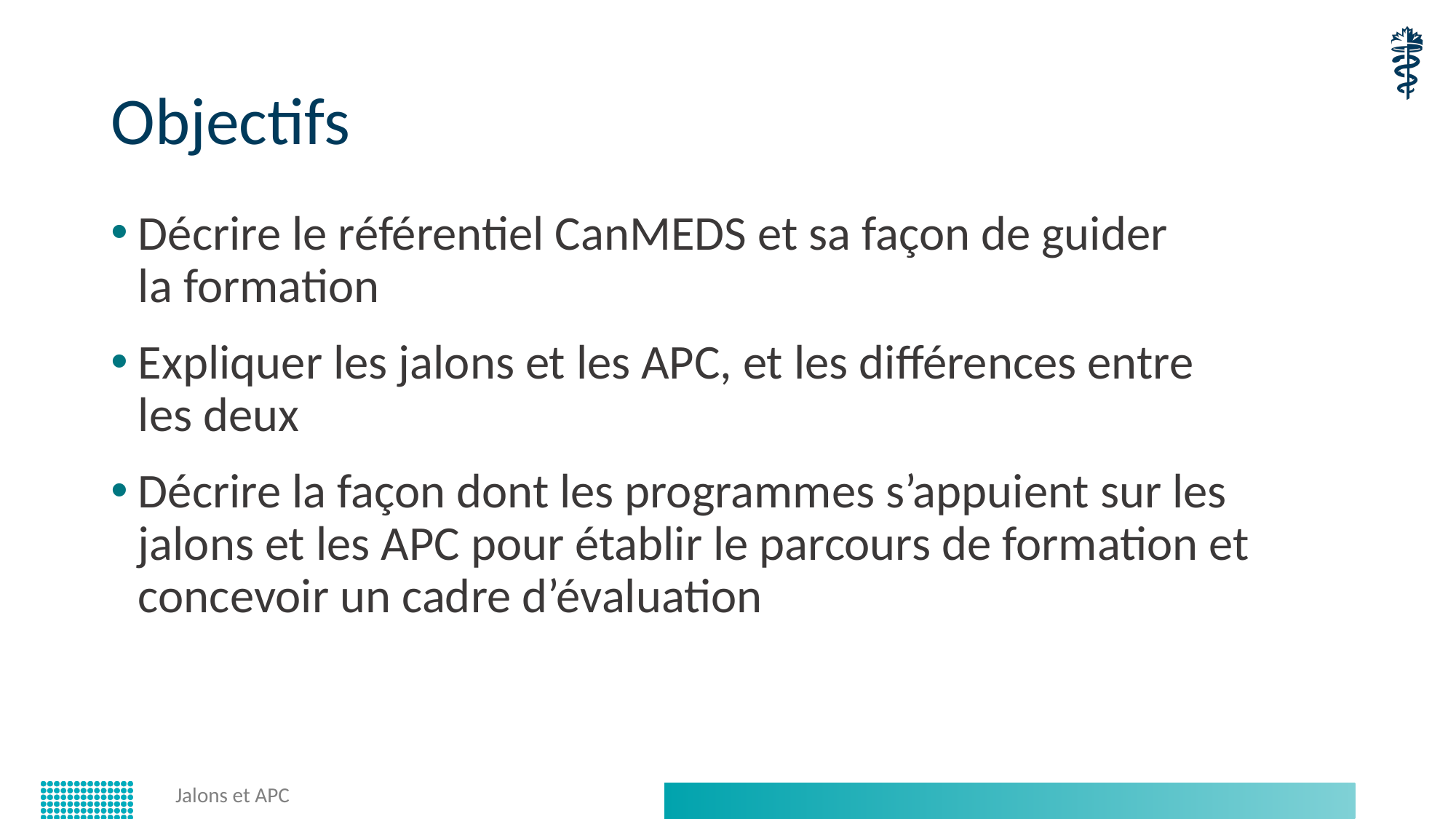

# Objectifs
Décrire le référentiel CanMEDS et sa façon de guider la formation
Expliquer les jalons et les APC, et les différences entre les deux
Décrire la façon dont les programmes s’appuient sur les jalons et les APC pour établir le parcours de formation et concevoir un cadre d’évaluation

Jalons et APC